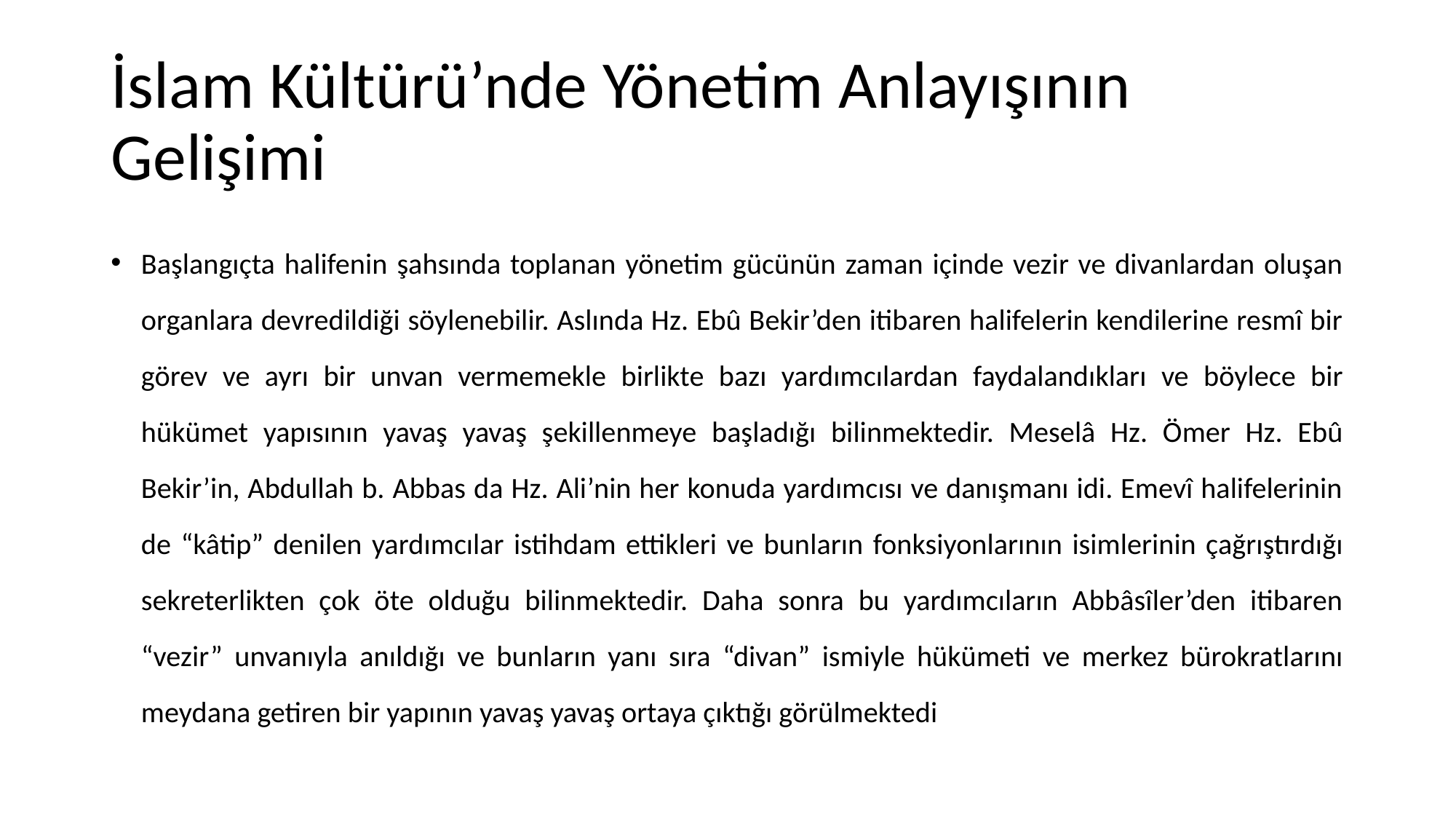

# İslam Kültürü’nde Yönetim Anlayışının Gelişimi
Başlangıçta halifenin şahsında toplanan yönetim gücünün zaman içinde vezir ve divanlardan oluşan organlara devredildiği söylenebilir. Aslında Hz. Ebû Bekir’den itibaren halifelerin kendilerine resmî bir görev ve ayrı bir unvan vermemekle birlikte bazı yardımcılardan faydalandıkları ve böylece bir hükümet yapısının yavaş yavaş şekillenmeye başladığı bilinmektedir. Meselâ Hz. Ömer Hz. Ebû Bekir’in, Abdullah b. Abbas da Hz. Ali’nin her konuda yardımcısı ve danışmanı idi. Emevî halifelerinin de “kâtip” denilen yardımcılar istihdam ettikleri ve bunların fonksiyonlarının isimlerinin çağrıştırdığı sekreterlikten çok öte olduğu bilinmektedir. Daha sonra bu yardımcıların Abbâsîler’den itibaren “vezir” unvanıyla anıldığı ve bunların yanı sıra “divan” ismiyle hükümeti ve merkez bürokratlarını meydana getiren bir yapının yavaş yavaş ortaya çıktığı görülmektedi